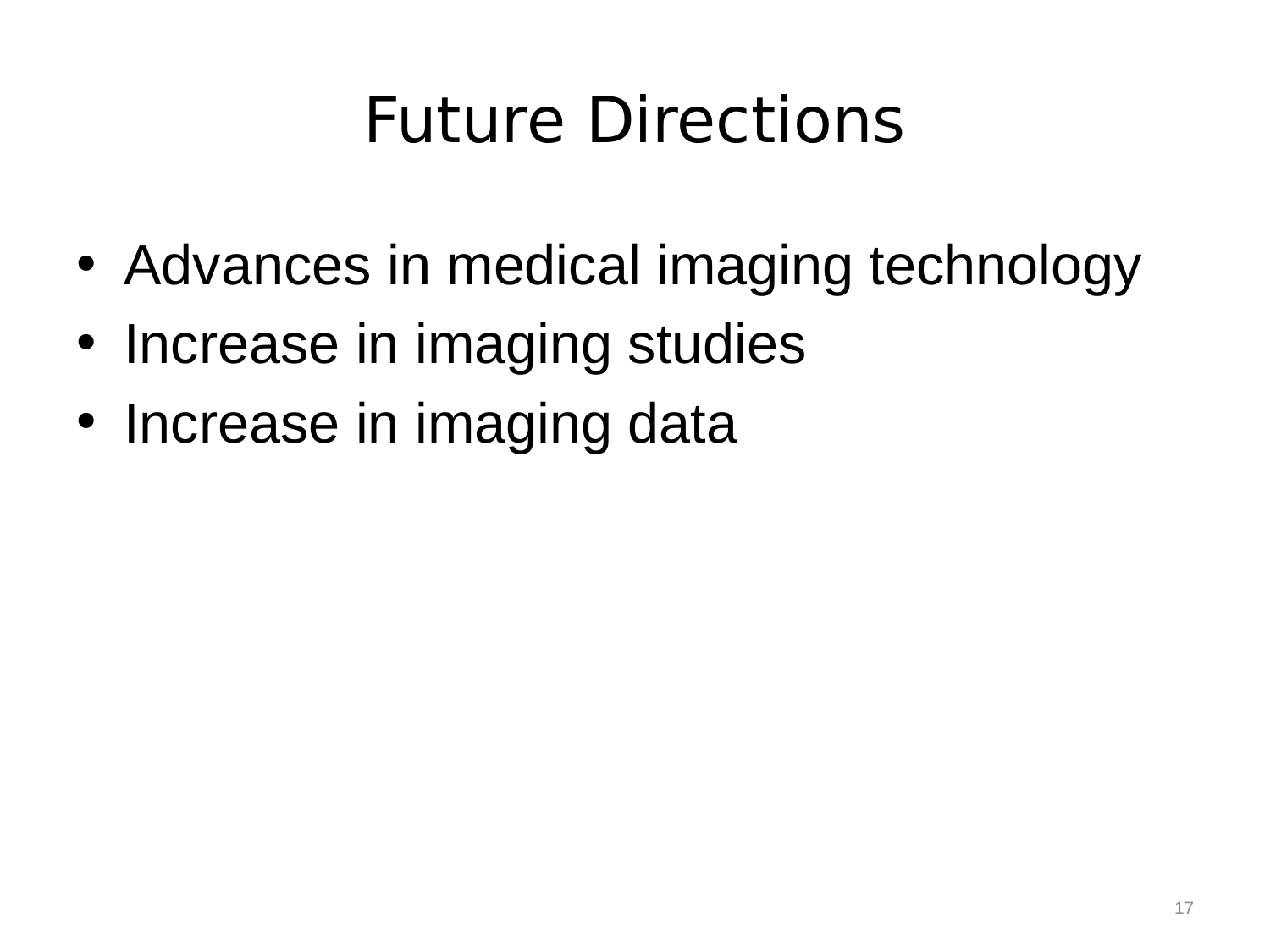

# Future Directions
Advances in medical imaging technology
Increase in imaging studies
Increase in imaging data
17